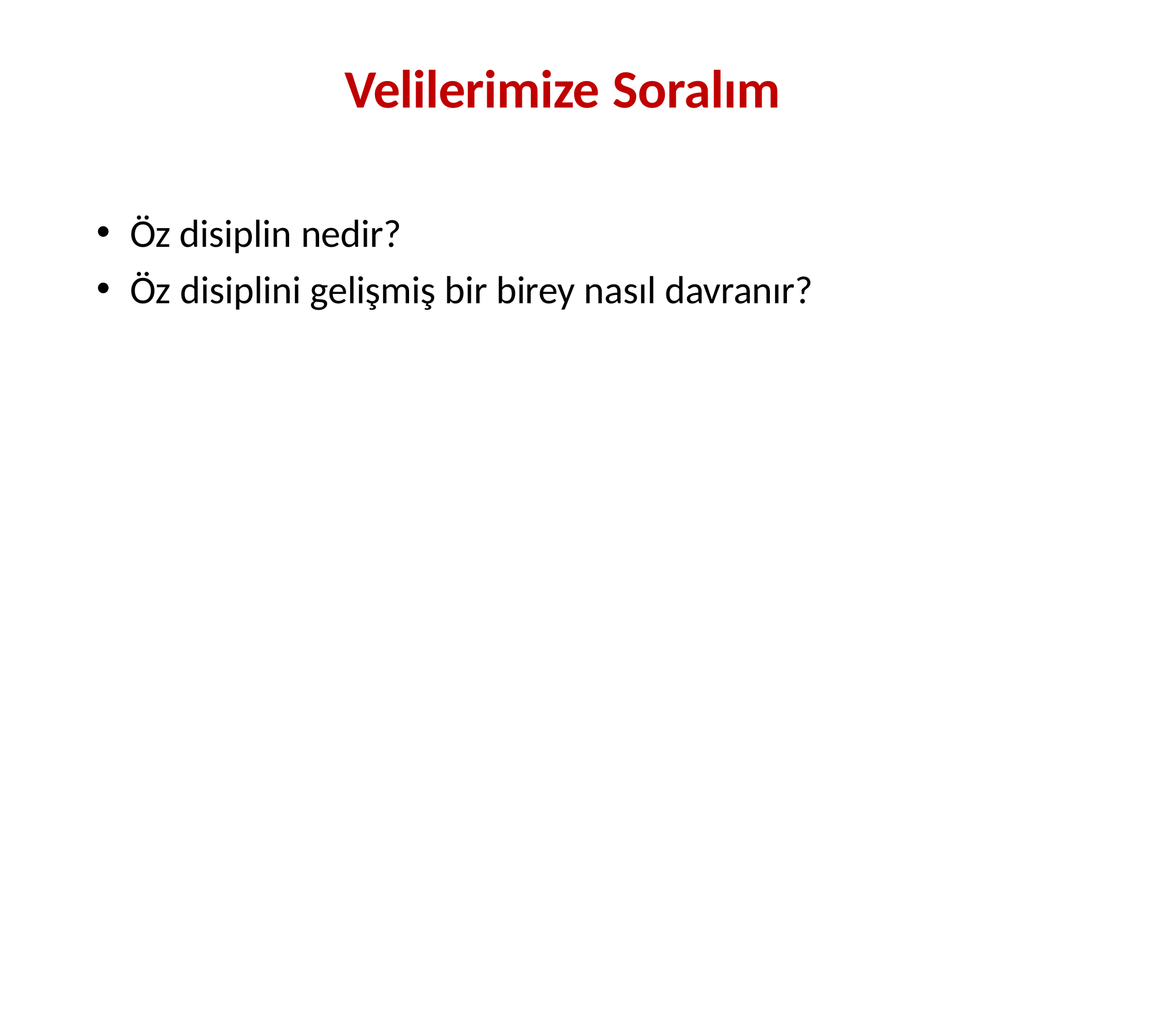

# Velilerimize Soralım
Öz disiplin nedir?
Öz disiplini gelişmiş bir birey nasıl davranır?